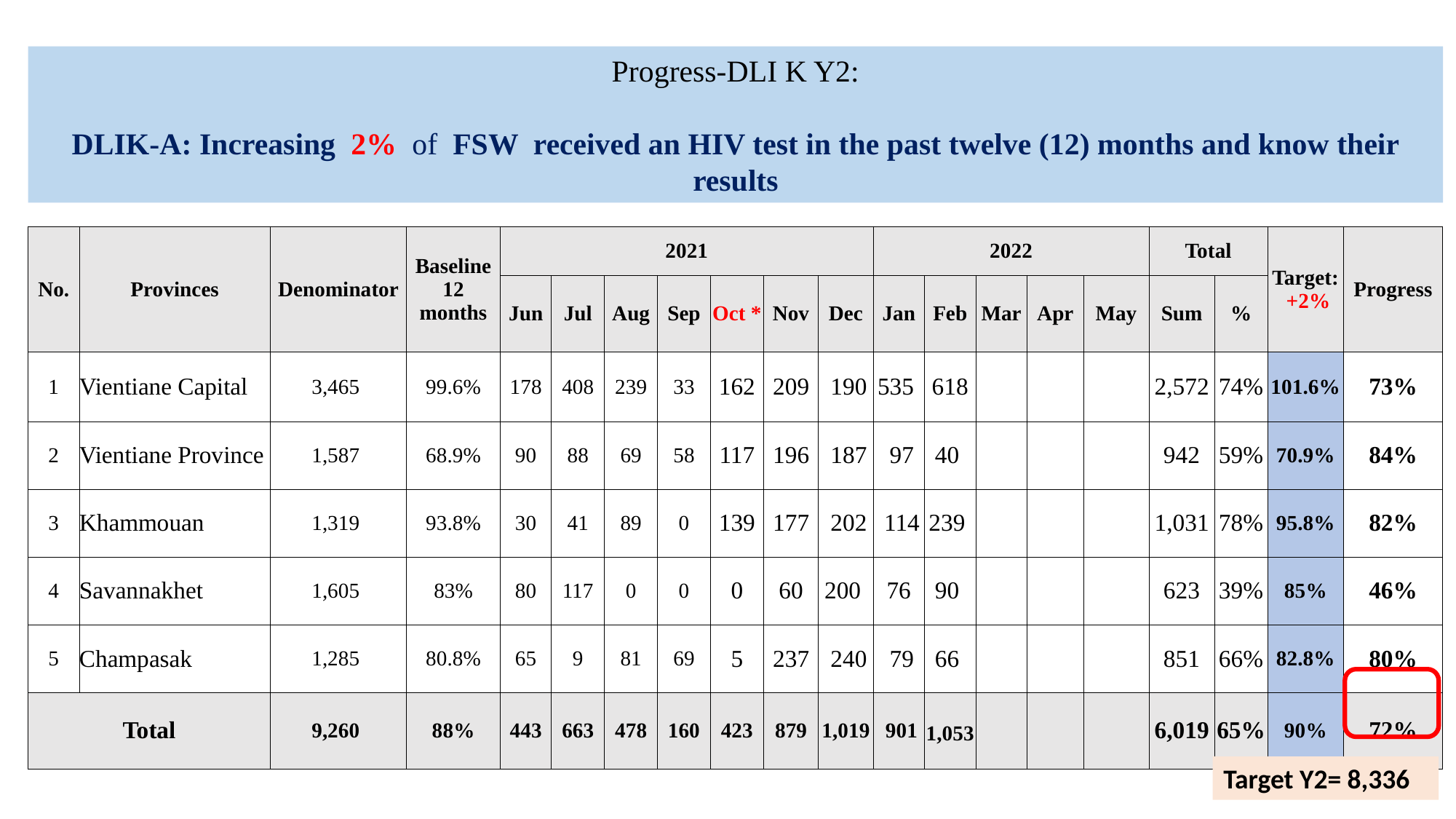

Progress-DLI K Y2:

DLIK-A: Increasing  2%  of  FSW  received an HIV test in the past twelve (12) months and know their results
| No. | Provinces | Denominator | Baseline 12 months | 2021 |  |  |  |  |  |  | 2022 |  |  |  |  | Total |  | Target: +2% | Progress |
| --- | --- | --- | --- | --- | --- | --- | --- | --- | --- | --- | --- | --- | --- | --- | --- | --- | --- | --- | --- |
|  |  |  |  | Jun | Jul | Aug | Sep | Oct \* | Nov | Dec | Jan | Feb | Mar | Apr | May | Sum | % |  |  |
| 1 | Vientiane Capital | 3,465 | 99.6% | 178 | 408 | 239 | 33 | 162 | 209 | 190 | 535 | 618 |  |  |  | 2,572 | 74% | 101.6% | 73% |
| 2 | Vientiane Province | 1,587 | 68.9% | 90 | 88 | 69 | 58 | 117 | 196 | 187 | 97 | 40 |  |  |  | 942 | 59% | 70.9% | 84% |
| 3 | Khammouan | 1,319 | 93.8% | 30 | 41 | 89 | 0 | 139 | 177 | 202 | 114 | 239 |  |  |  | 1,031 | 78% | 95.8% | 82% |
| 4 | Savannakhet | 1,605 | 83% | 80 | 117 | 0 | 0 | 0 | 60 | 200 | 76 | 90 |  |  |  | 623 | 39% | 85% | 46% |
| 5 | Champasak | 1,285 | 80.8% | 65 | 9 | 81 | 69 | 5 | 237 | 240 | 79 | 66 |  |  |  | 851 | 66% | 82.8% | 80% |
| Total |  | 9,260 | 88% | 443 | 663 | 478 | 160 | 423 | 879 | 1,019 | 901 | 1,053 |  |  |  | 6,019 | 65% | 90% | 72% |

Target Y2= 8,336